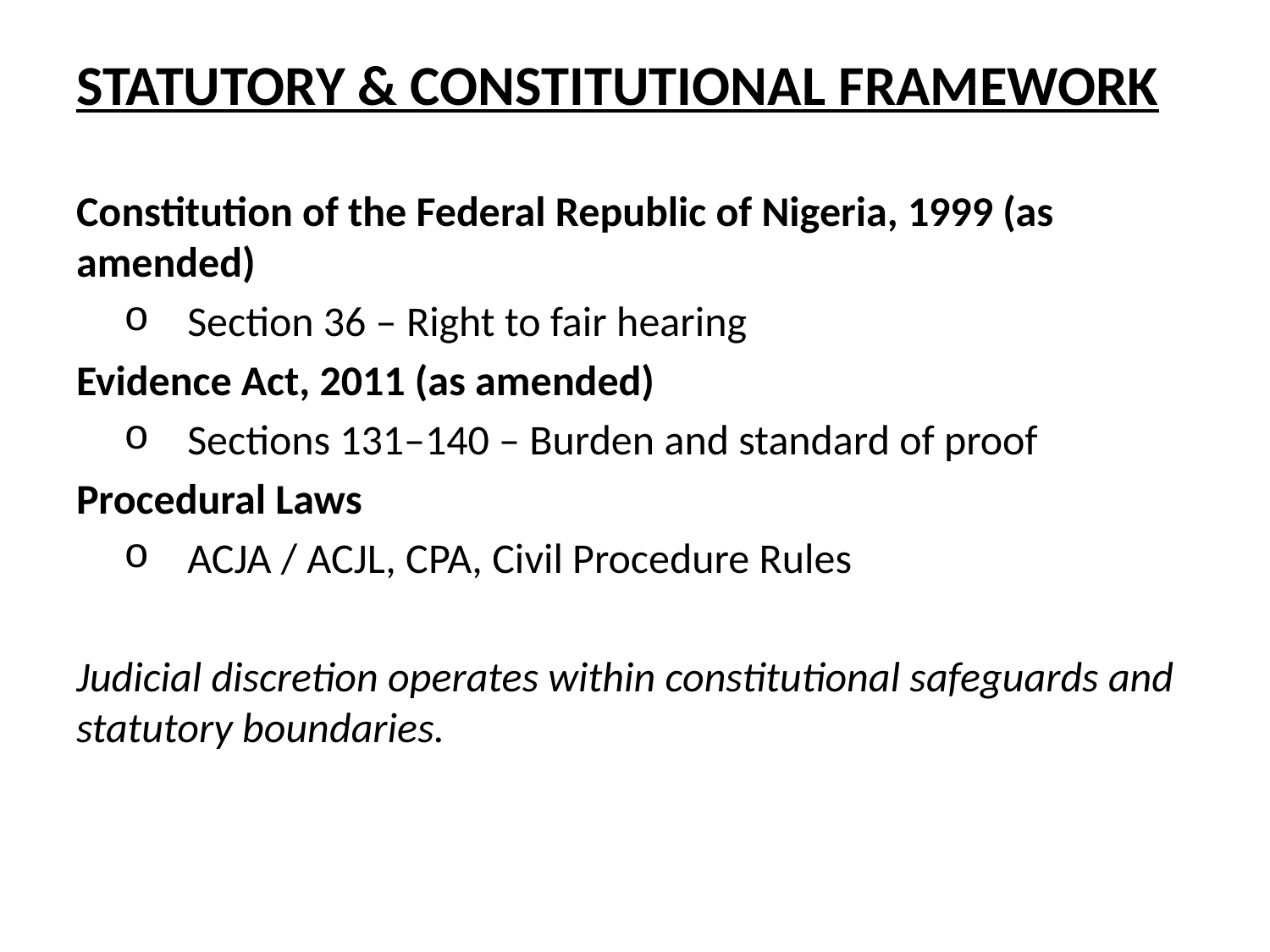

STATUTORY & CONSTITUTIONAL FRAMEWORK

Constitution of the Federal Republic of Nigeria, 1999 (as amended)
Section 36 – Right to fair hearing
Evidence Act, 2011 (as amended)
Sections 131–140 – Burden and standard of proof
Procedural Laws
ACJA / ACJL, CPA, Civil Procedure Rules

Judicial discretion operates within constitutional safeguards and statutory boundaries.